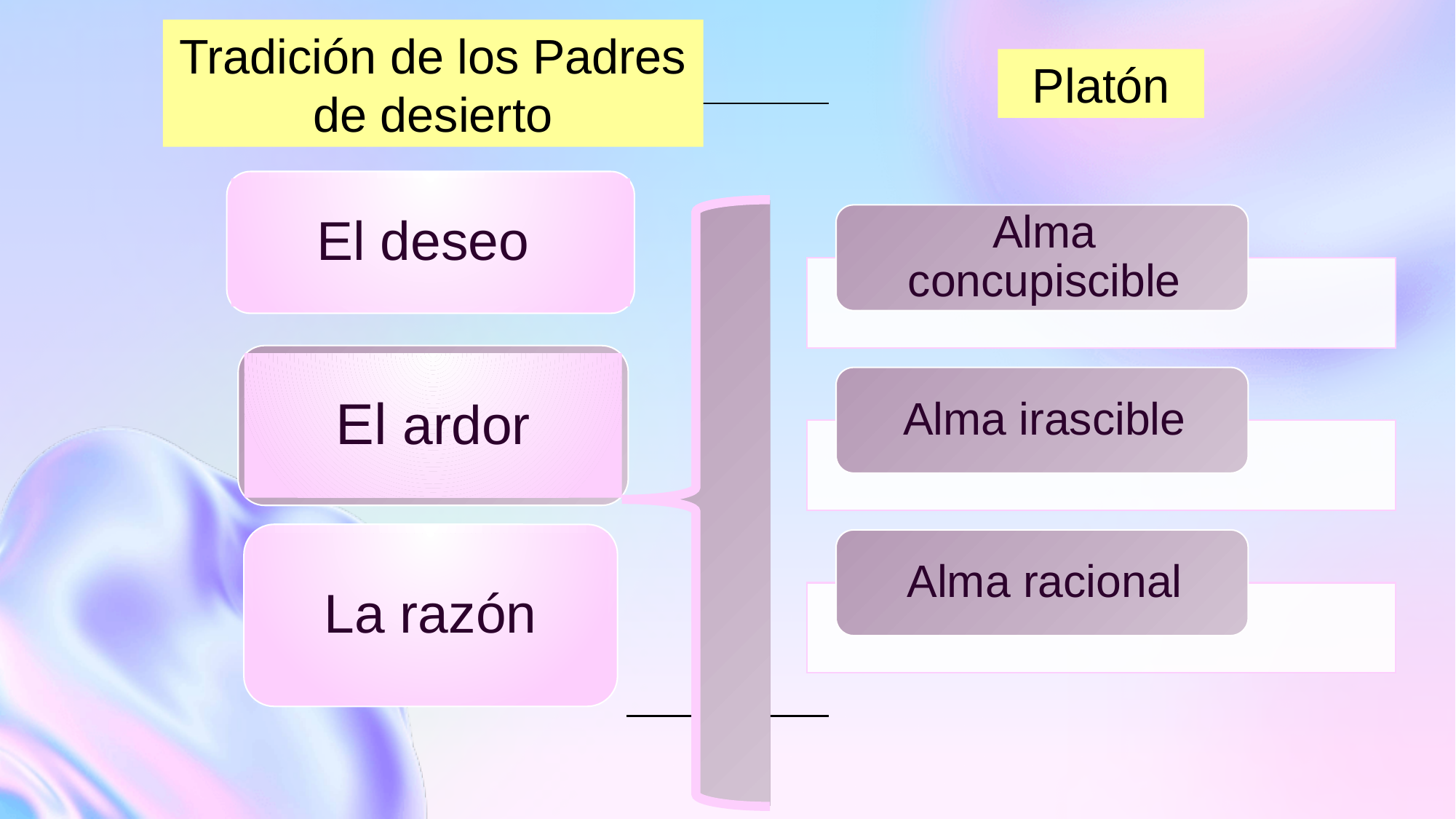

Tradición de los Padres de desierto
Platón

El deseo
Alma concupiscible
Alma irascible
Alma racional

.

El ardor

La razón